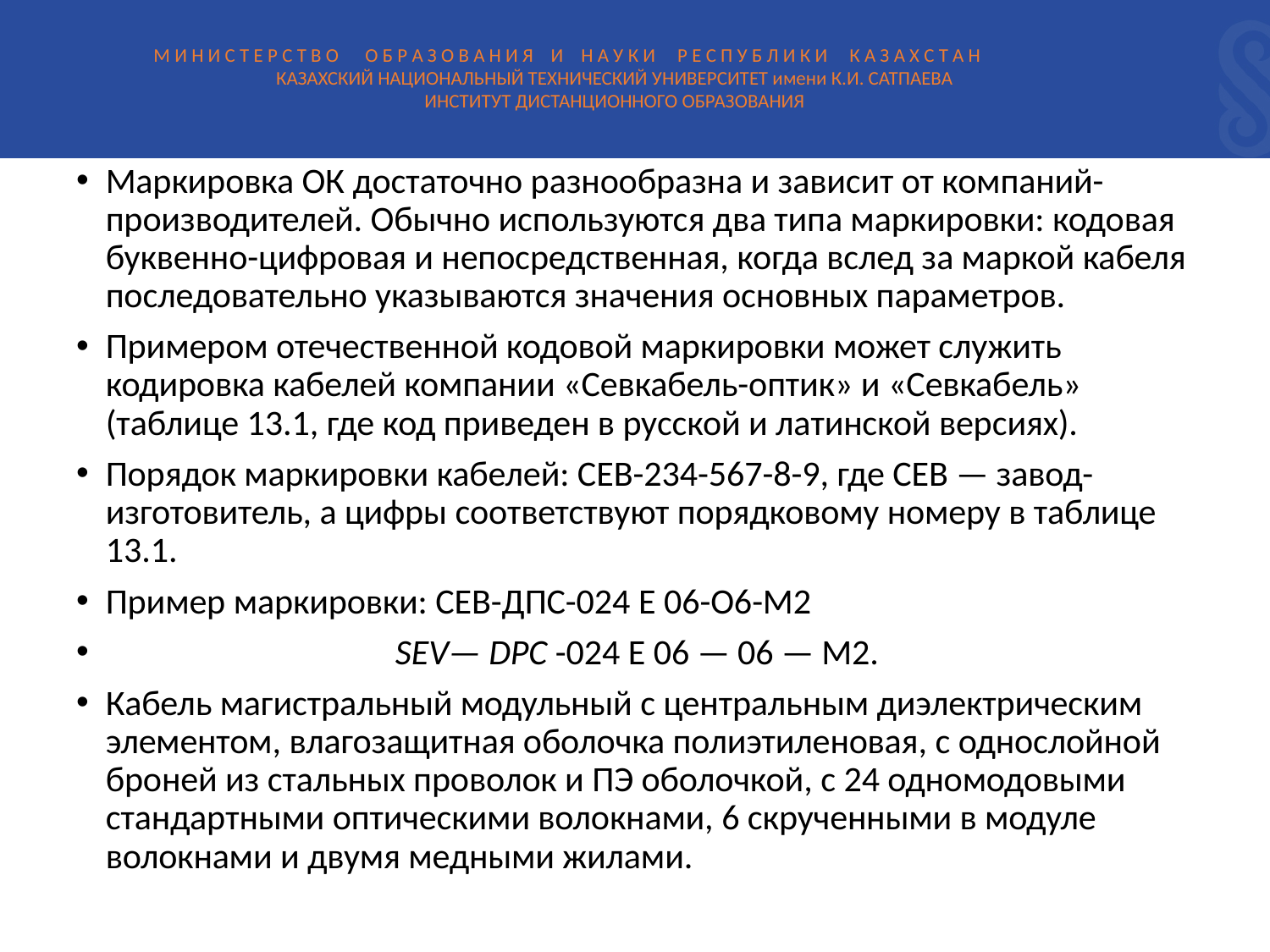

М И Н И С Т Е Р С Т В О      О Б Р А З О В А Н И Я    И    Н А У К И     Р Е С П У Б Л И К И     К А З А Х С Т А Н
КАЗАХСКИЙ НАЦИОНАЛЬНЫЙ ТЕХНИЧЕСКИЙ УНИВЕРСИТЕТ имени К.И. САТПАЕВА
ИНСТИТУТ ДИСТАНЦИОННОГО ОБРАЗОВАНИЯ
Маркировка ОК достаточно разнообразна и зависит от компаний-производителей. Обычно используются два типа маркировки: кодовая буквенно-цифровая и непосредственная, когда вслед за маркой кабеля последовательно указываются значения основных параметров.
Примером отечественной кодовой маркировки может служить кодировка кабелей компании «Севкабель-оптик» и «Севкабель» (таблице 13.1, где код приведен в русской и латинской версиях).
Порядок маркировки кабелей: СЕВ-234-567-8-9, где СЕВ — завод-изготовитель, а цифры соответствуют порядковому номеру в таблице 13.1.
Пример маркировки: СЕВ-ДПС-024 Е 06-О6-М2
                                    SEV— DPC -024 Е 06 — 06 — М2.
Кабель магистральный модульный с центральным диэлектрическим элементом, влагозащитная оболочка полиэтиленовая, с однослойной броней из стальных проволок и ПЭ оболочкой, с 24 одномодовыми стан­дартными оптическими волокнами, 6 скрученными в модуле волокнами и двумя медными жилами.